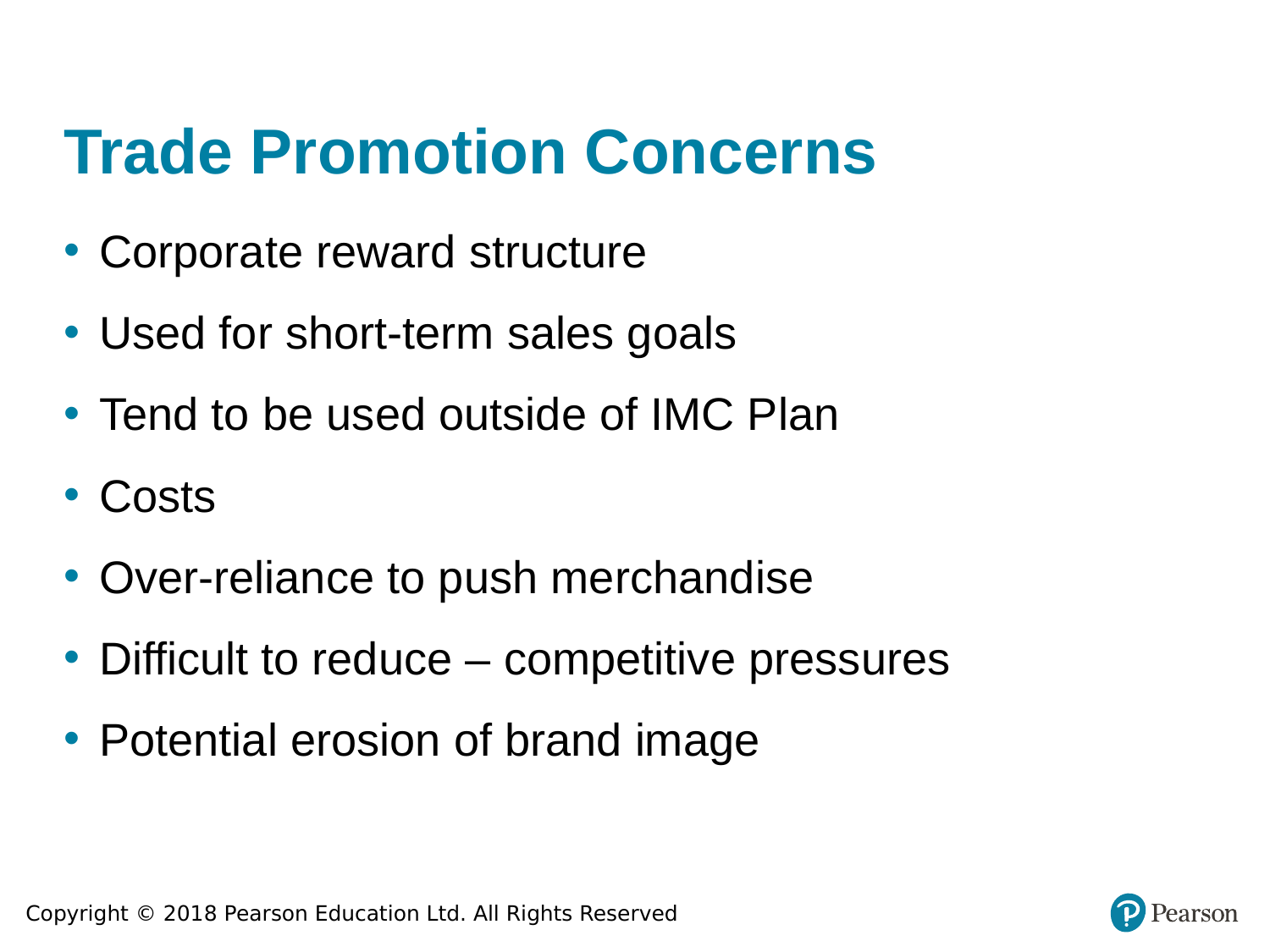

# Trade Promotion Concerns
Corporate reward structure
Used for short-term sales goals
Tend to be used outside of IMC Plan
Costs
Over-reliance to push merchandise
Difficult to reduce – competitive pressures
Potential erosion of brand image